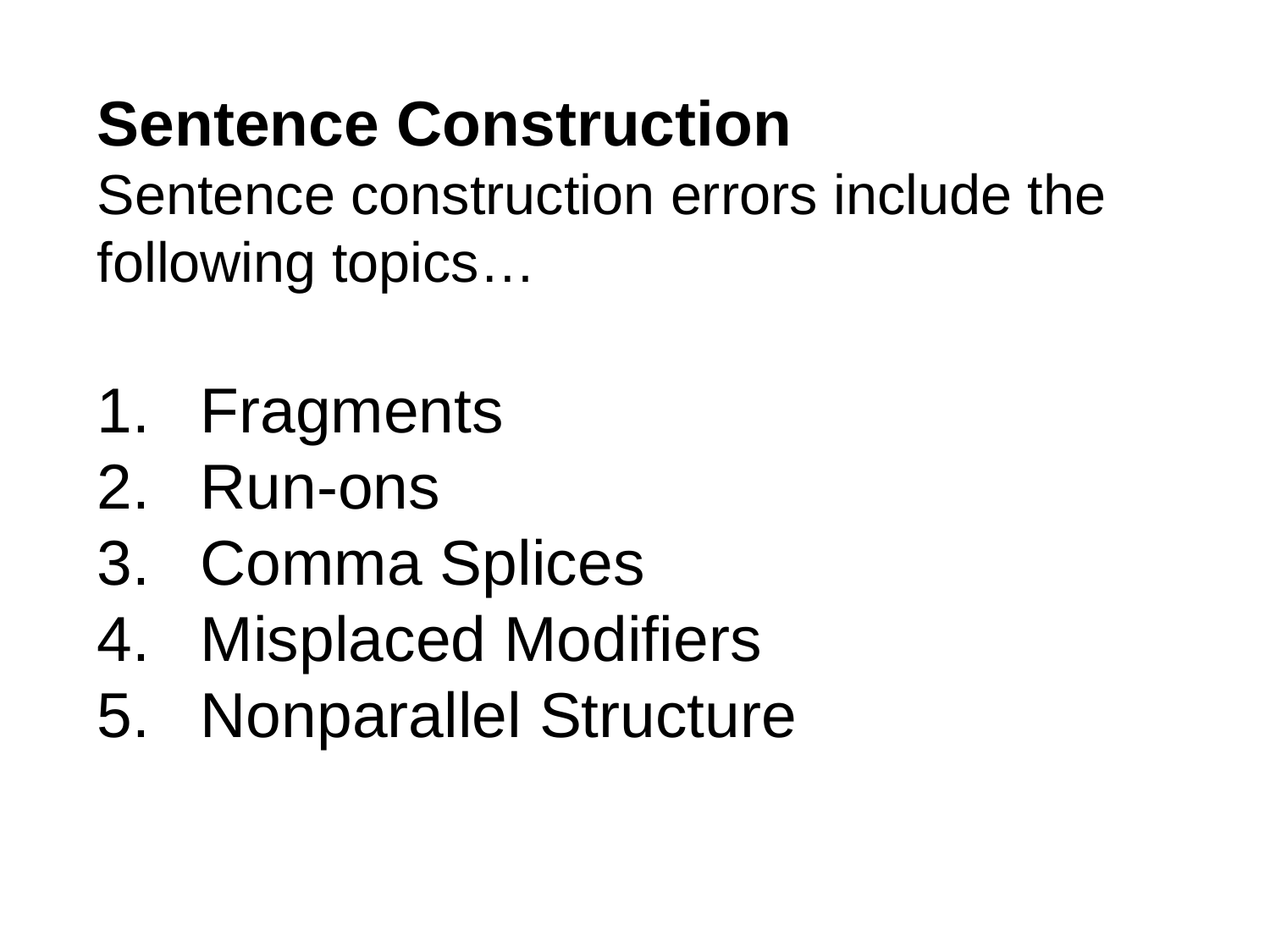

Sentence Construction
Sentence construction errors include the following topics…

Fragments
Run-ons
Comma Splices
Misplaced Modifiers
Nonparallel Structure